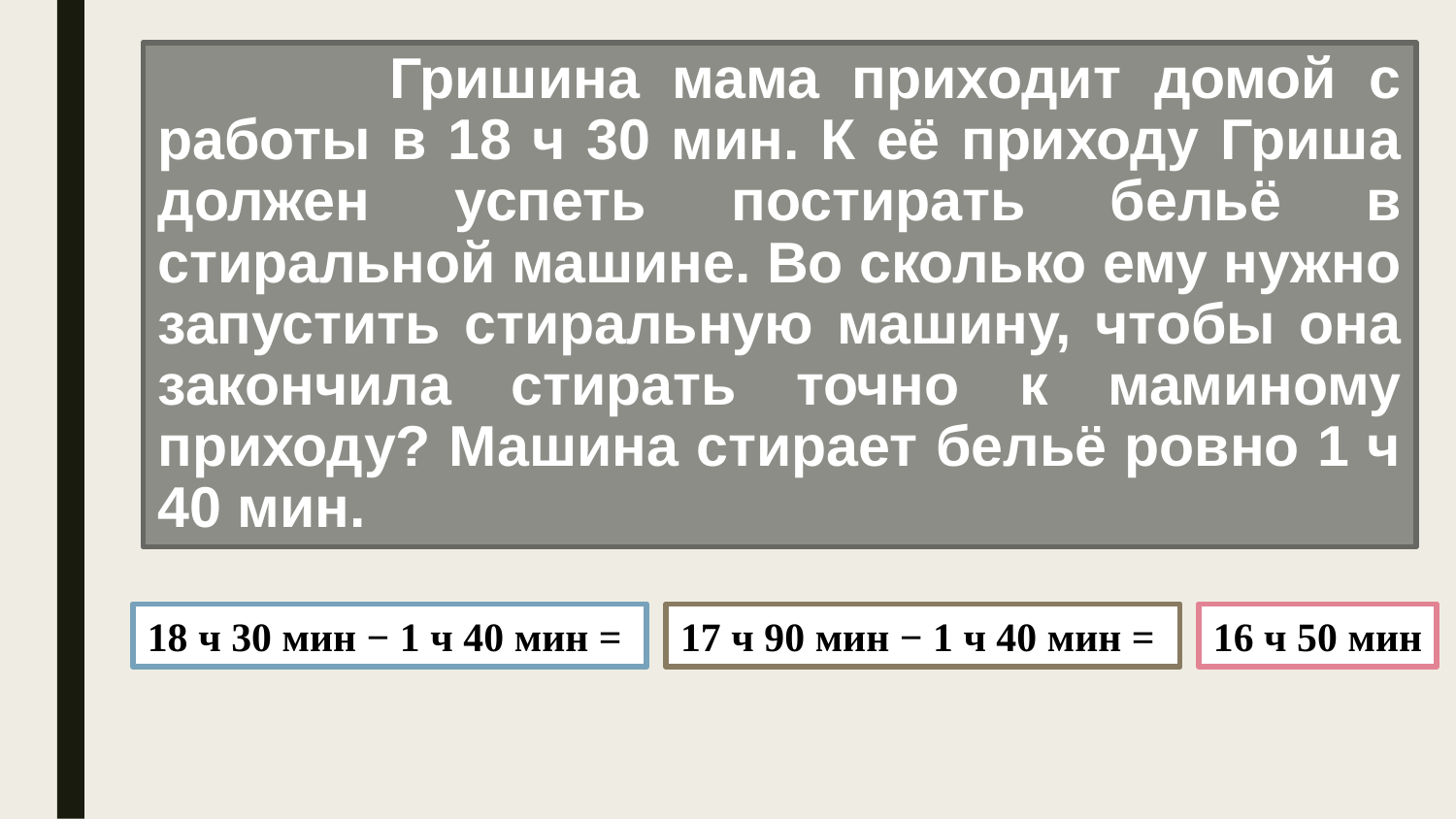

# Гришина мама приходит домой с работы в 18 ч 30 мин. К её приходу Гриша должен успеть постирать бельё в стиральной машине. Во сколько ему нужно запустить стиральную машину, чтобы она закончила стирать точно к маминому приходу? Машина стирает бельё ровно 1 ч 40 мин.
18 ч 30 мин − 1 ч 40 мин =
17 ч 90 мин − 1 ч 40 мин =
16 ч 50 мин